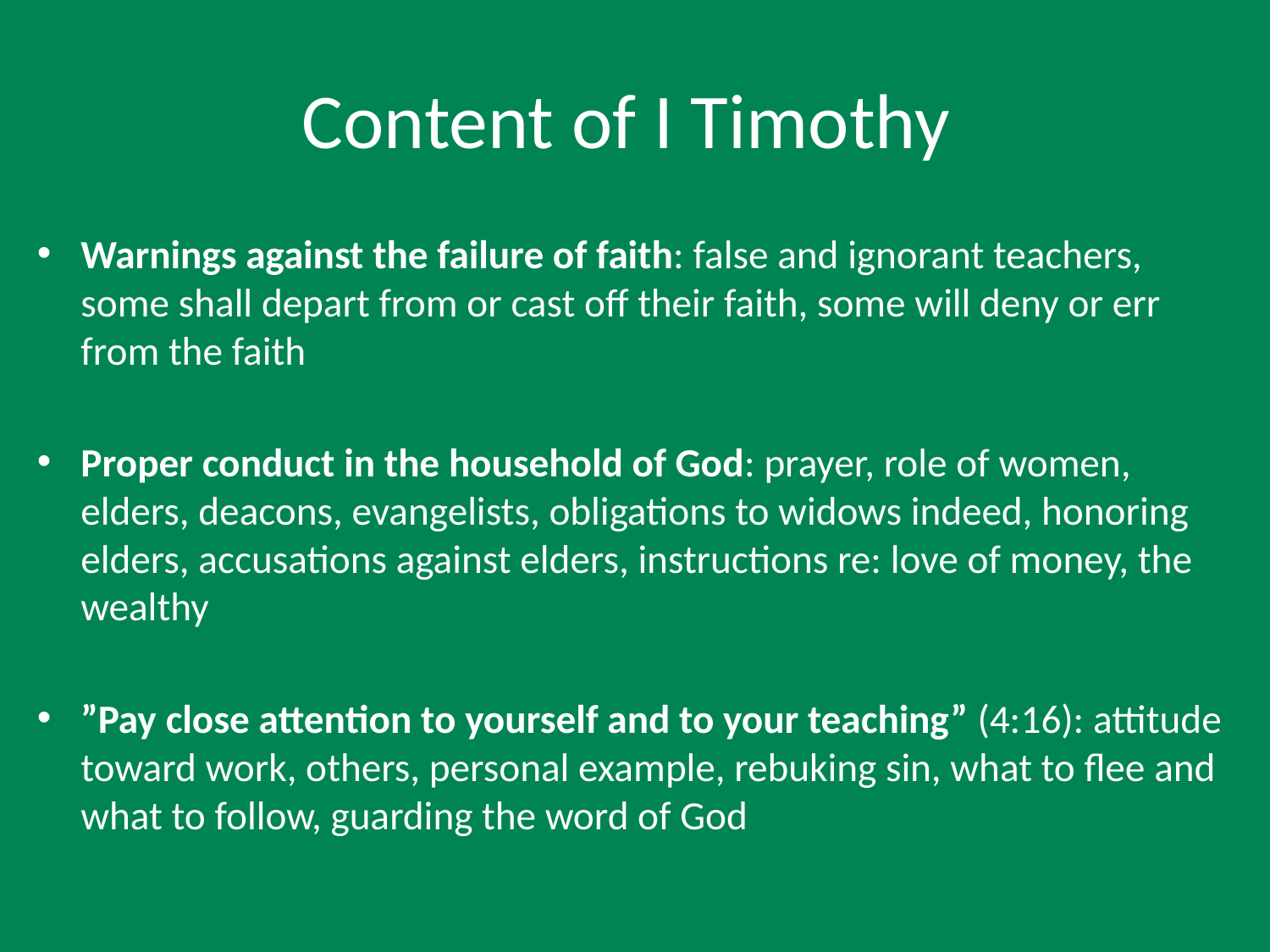

# Content of I Timothy
Warnings against the failure of faith: false and ignorant teachers, some shall depart from or cast off their faith, some will deny or err from the faith

Proper conduct in the household of God: prayer, role of women, elders, deacons, evangelists, obligations to widows indeed, honoring elders, accusations against elders, instructions re: love of money, the wealthy

”Pay close attention to yourself and to your teaching” (4:16): attitude toward work, others, personal example, rebuking sin, what to flee and what to follow, guarding the word of God